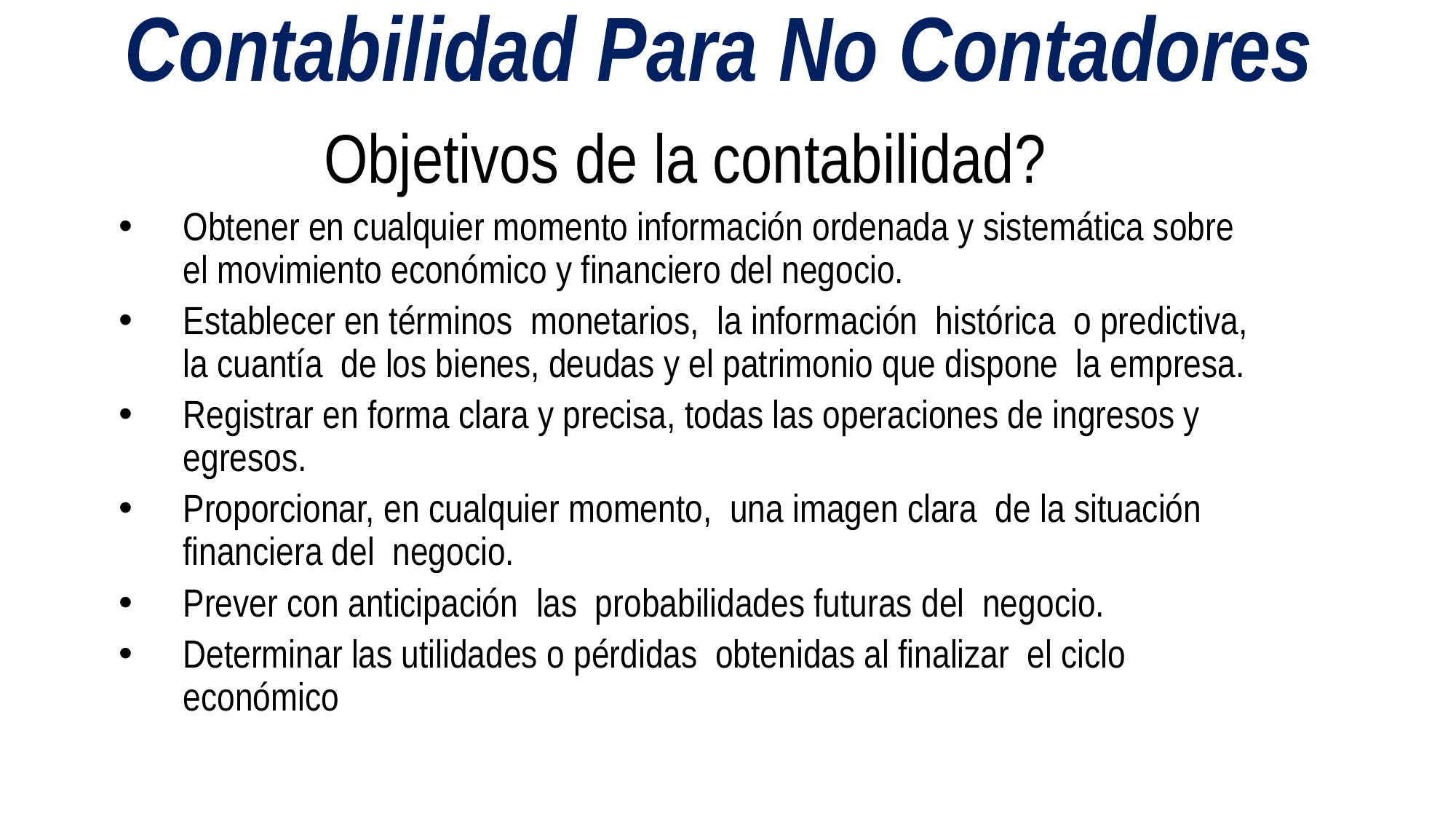

# Contabilidad Para No Contadores
Objetivos de la contabilidad?
Obtener en cualquier momento información ordenada y sistemática sobre el movimiento económico y financiero del negocio.
Establecer en términos  monetarios,  la información  histórica  o predictiva,  la cuantía  de los bienes, deudas y el patrimonio que dispone  la empresa.
Registrar en forma clara y precisa, todas las operaciones de ingresos y egresos.
Proporcionar, en cualquier momento,  una imagen clara  de la situación financiera del  negocio.
Prever con anticipación  las  probabilidades futuras del  negocio.
Determinar las utilidades o pérdidas  obtenidas al finalizar  el ciclo económico